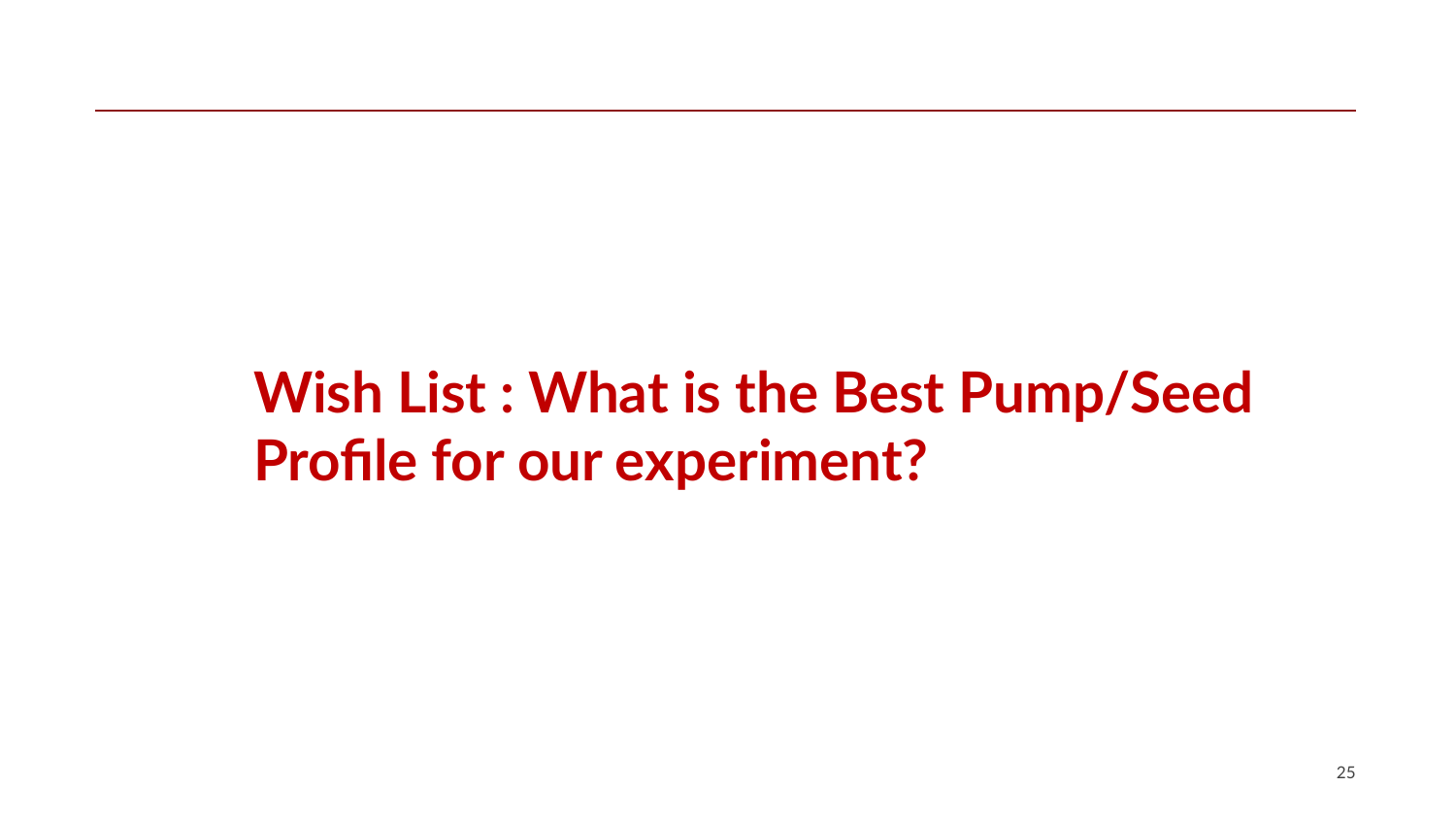

# Wish List : What is the Best Pump/Seed Profile for our experiment?
Mn
25